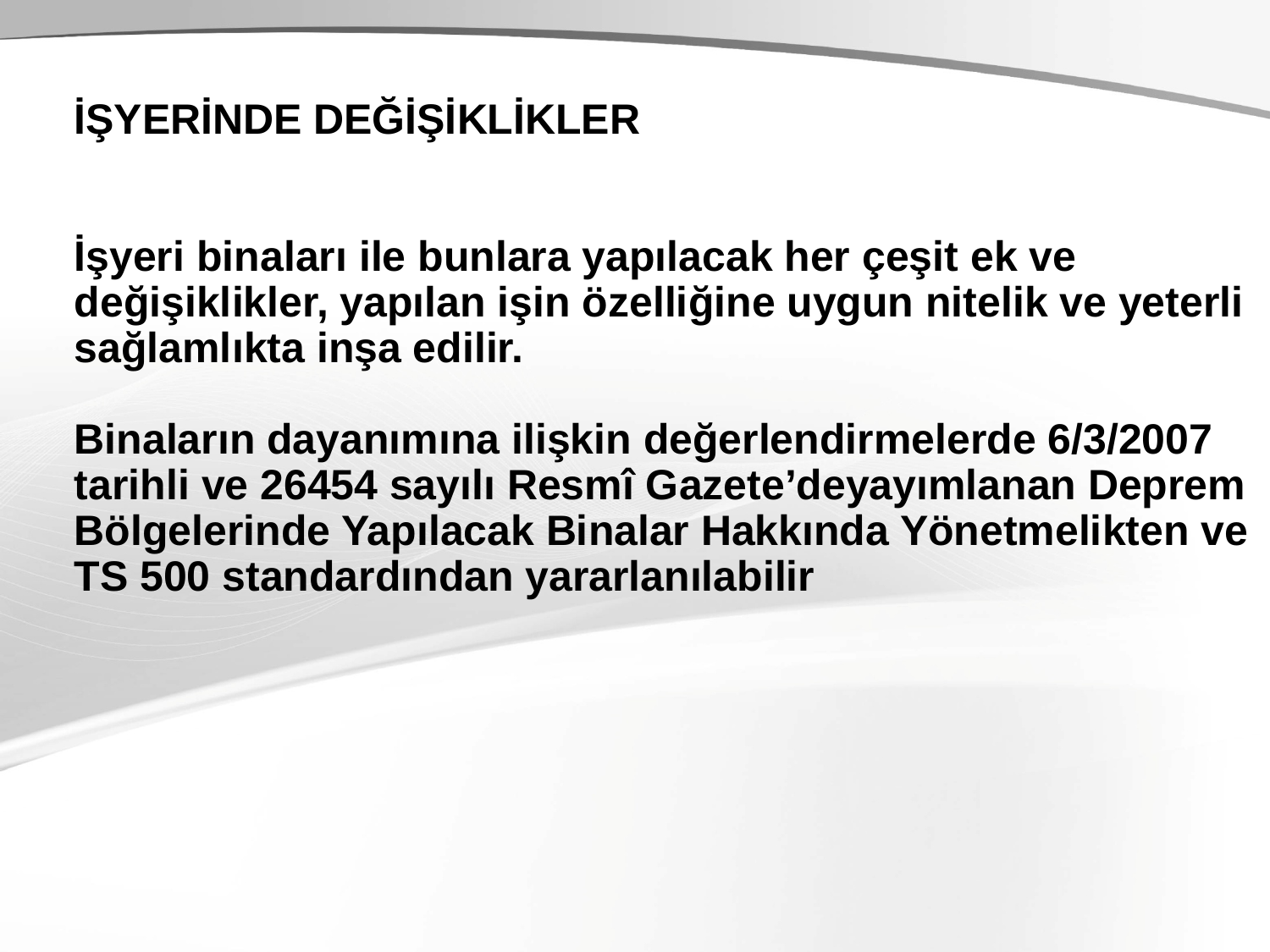

İŞYERİNDE DEĞİŞİKLİKLER
İşyeri binaları ile bunlara yapılacak her çeşit ek ve değişiklikler, yapılan işin özelliğine uygun nitelik ve yeterli sağlamlıkta inşa edilir.
Binaların dayanımına ilişkin değerlendirmelerde 6/3/2007 tarihli ve 26454 sayılı Resmî Gazete’deyayımlanan Deprem Bölgelerinde Yapılacak Binalar Hakkında Yönetmelikten ve TS 500 standardından yararlanılabilir